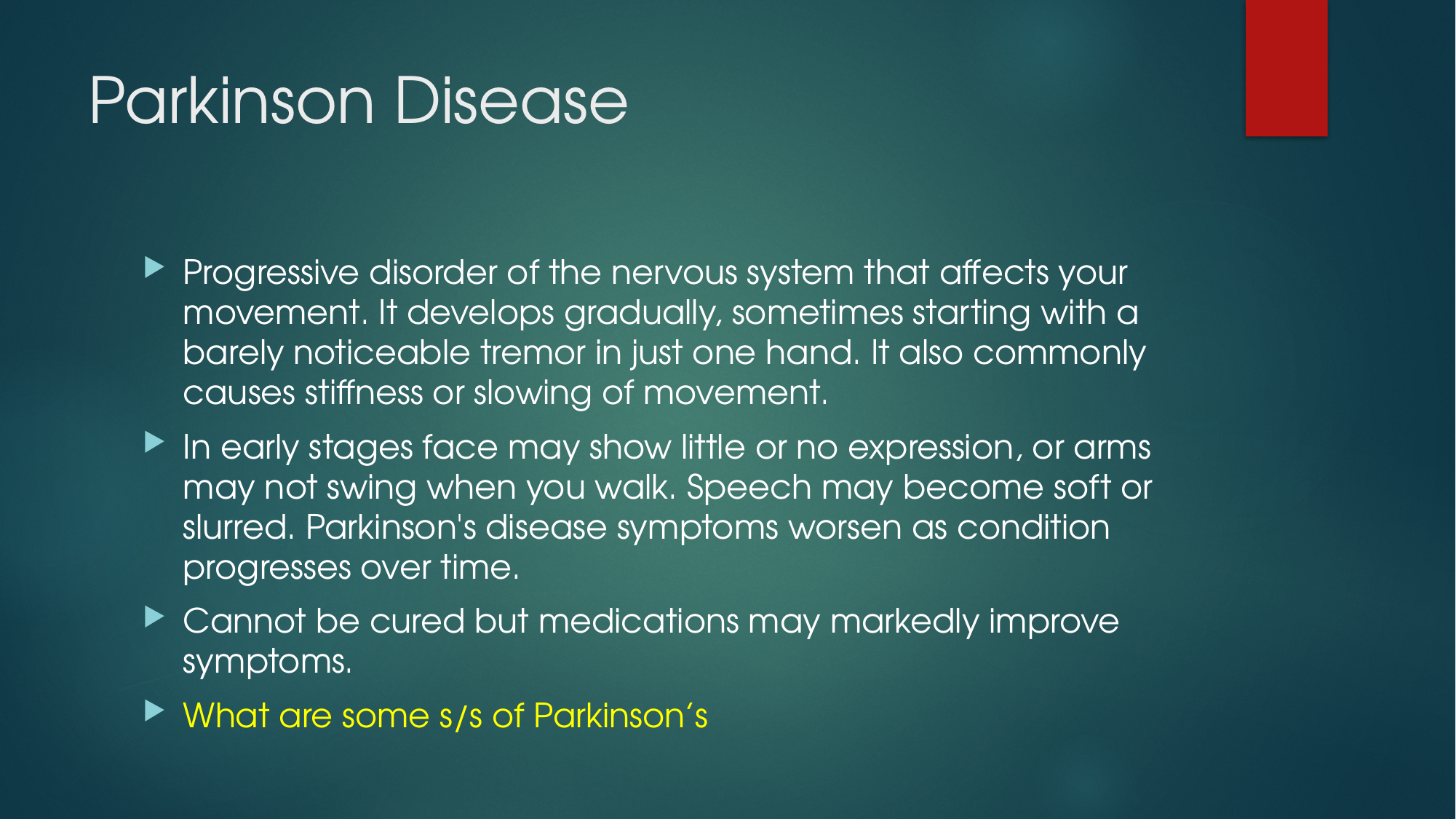

# Parkinson Disease
Progressive disorder of the nervous system that affects your movement. It develops gradually, sometimes starting with a barely noticeable tremor in just one hand. It also commonly causes stiffness or slowing of movement.
In early stages face may show little or no expression, or arms may not swing when you walk. Speech may become soft or slurred. Parkinson's disease symptoms worsen as condition progresses over time.
Cannot be cured but medications may markedly improve symptoms.
What are some s/s of Parkinson’s